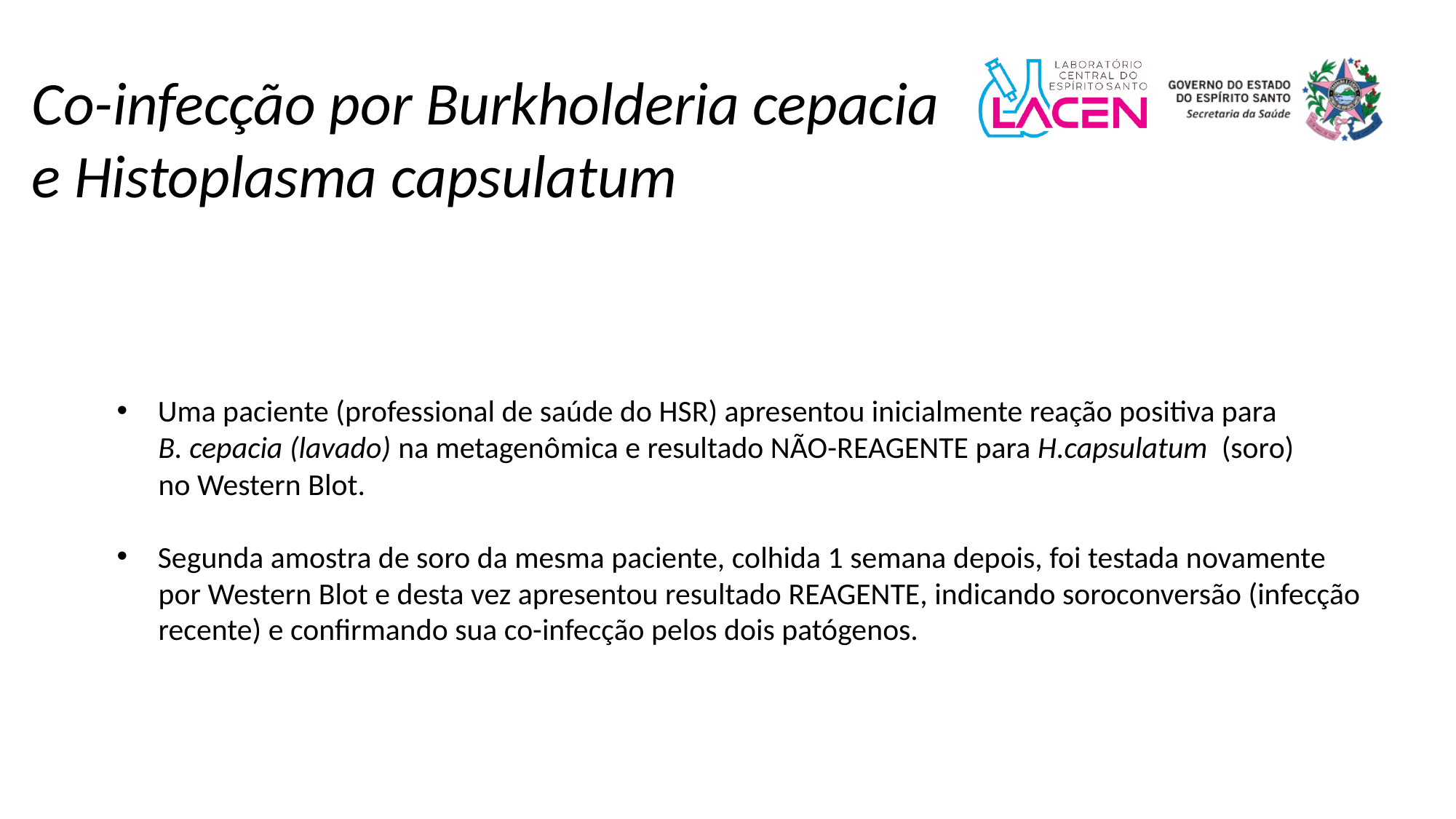

Co-infecção por Burkholderia cepacia
e Histoplasma capsulatum
Uma paciente (professional de saúde do HSR) apresentou inicialmente reação positiva para
      B. cepacia (lavado) na metagenômica e resultado NÃO-REAGENTE para H.capsulatum  (soro)
      no Western Blot.

Segunda amostra de soro da mesma paciente, colhida 1 semana depois, foi testada novamente
      por Western Blot e desta vez apresentou resultado REAGENTE, indicando soroconversão (infecção
      recente) e confirmando sua co-infecção pelos dois patógenos.